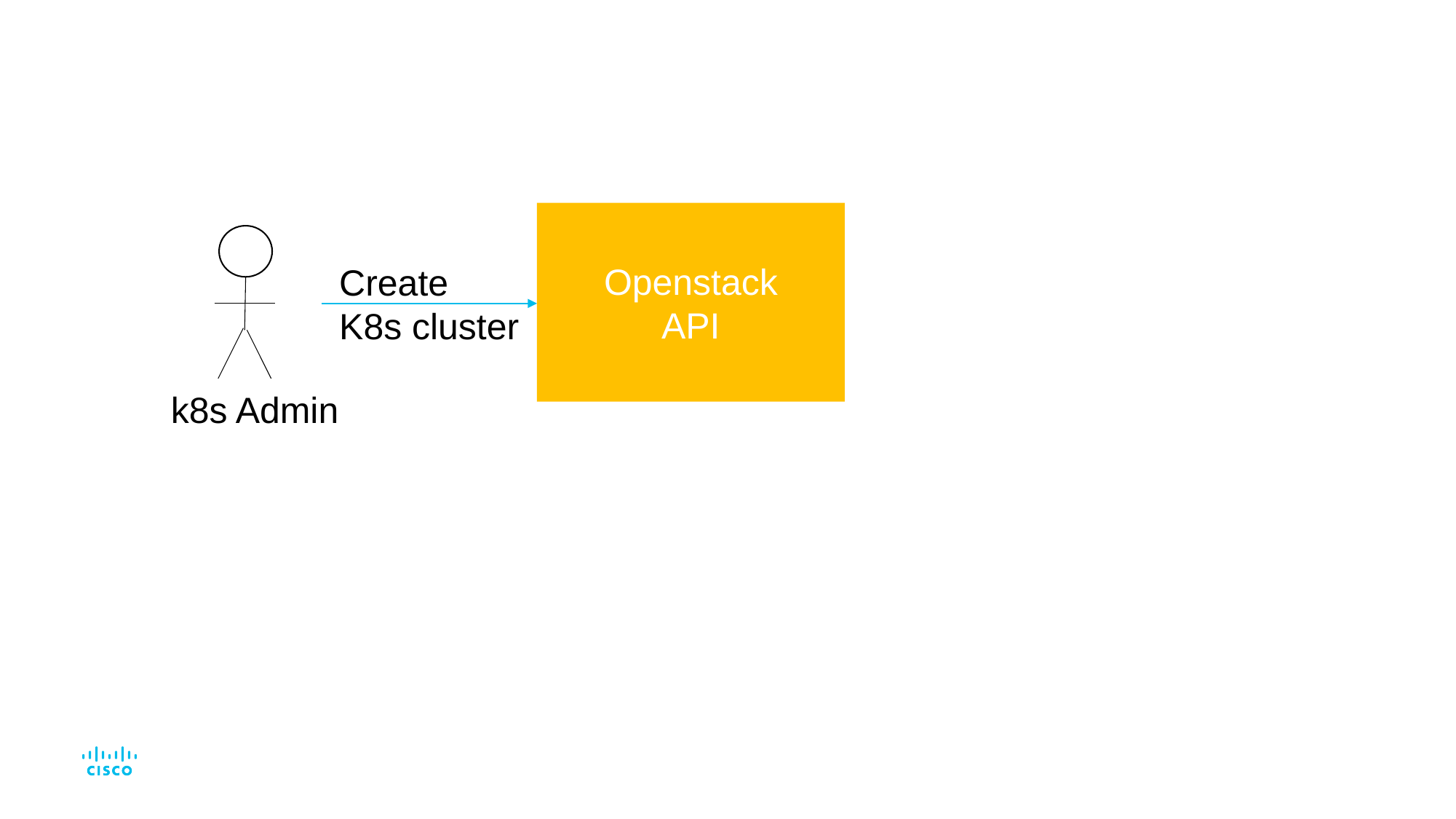

Openstack
API

Create
K8s cluster
k8s Admin